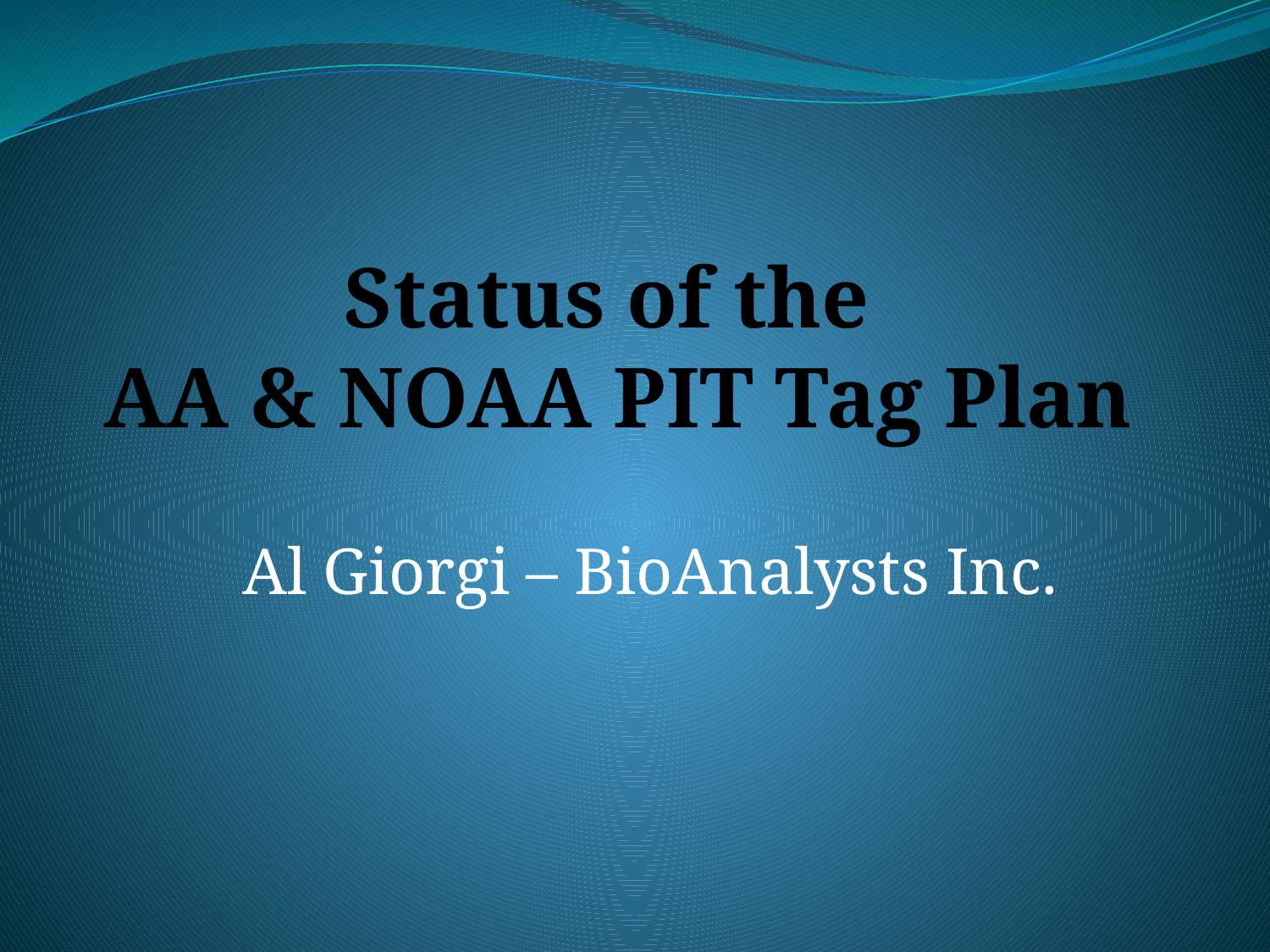

# Status of the AA & NOAA PIT Tag Plan

Al Giorgi – BioAnalysts Inc.